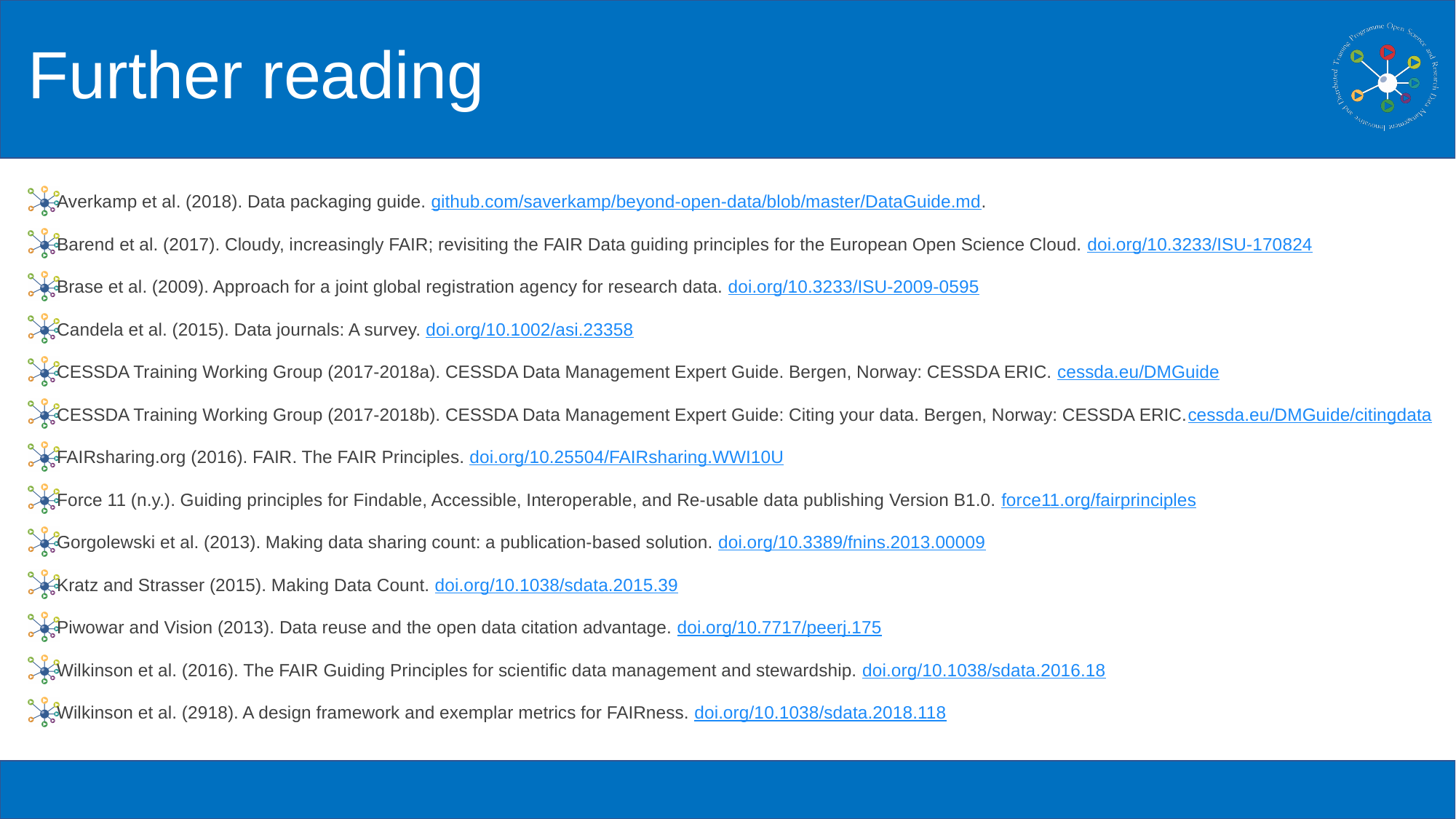

# Further reading
Averkamp et al. (2018). Data packaging guide. github.com/saverkamp/beyond-open-data/blob/master/DataGuide.md.
Barend et al. (2017). Cloudy, increasingly FAIR; revisiting the FAIR Data guiding principles for the European Open Science Cloud. doi.org/10.3233/ISU-170824
Brase et al. (2009). Approach for a joint global registration agency for research data. doi.org/10.3233/ISU-2009-0595
Candela et al. (2015). Data journals: A survey. doi.org/10.1002/asi.23358
CESSDA Training Working Group (2017-2018a). CESSDA Data Management Expert Guide. Bergen, Norway: CESSDA ERIC. cessda.eu/DMGuide
CESSDA Training Working Group (2017-2018b). CESSDA Data Management Expert Guide: Citing your data. Bergen, Norway: CESSDA ERIC.cessda.eu/DMGuide/citingdata
FAIRsharing.org (2016). FAIR. The FAIR Principles. doi.org/10.25504/FAIRsharing.WWI10U
Force 11 (n.y.). Guiding principles for Findable, Accessible, Interoperable, and Re-usable data publishing Version B1.0. force11.org/fairprinciples
Gorgolewski et al. (2013). Making data sharing count: a publication-based solution. doi.org/10.3389/fnins.2013.00009
Kratz and Strasser (2015). Making Data Count. doi.org/10.1038/sdata.2015.39
Piwowar and Vision (2013). Data reuse and the open data citation advantage. doi.org/10.7717/peerj.175
Wilkinson et al. (2016). The FAIR Guiding Principles for scientific data management and stewardship. doi.org/10.1038/sdata.2016.18
Wilkinson et al. (2918). A design framework and exemplar metrics for FAIRness. doi.org/10.1038/sdata.2018.118